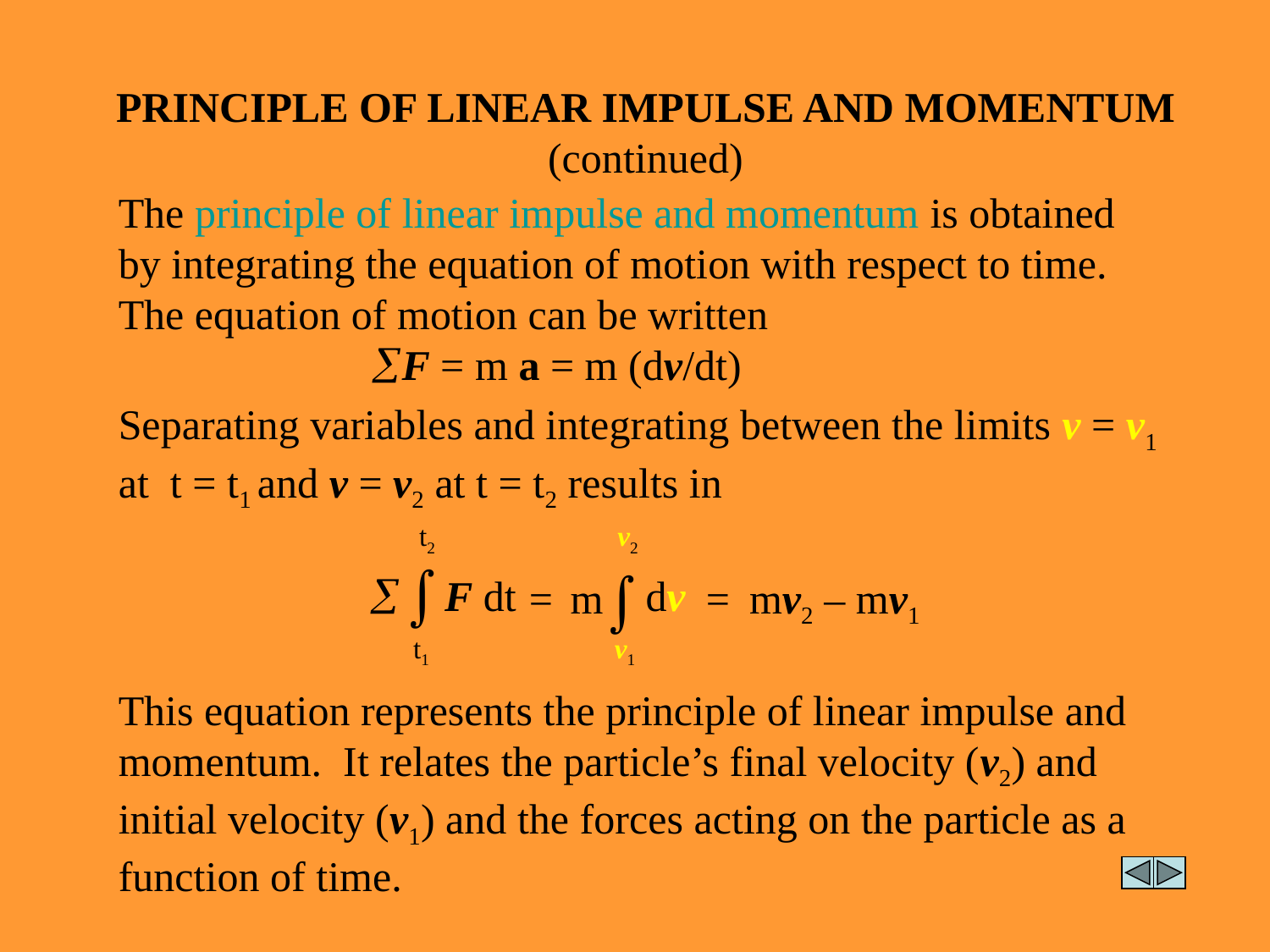

PRINCIPLE OF LINEAR IMPULSE AND MOMENTUM
(continued)
The principle of linear impulse and momentum is obtained by integrating the equation of motion with respect to time.  The equation of motion can be written
		∑F = m a = m (dv/dt)
Separating variables and integrating between the limits v = v1 at  t = t1 and v = v2 at t = t2 results in
t2
v2
∫
∫
∑
F dt
dv
=
m
=
mv2 – mv1
t1
v1
This equation represents the principle of linear impulse and momentum.  It relates the particle’s final velocity (v2) and initial velocity (v1) and the forces acting on the particle as a function of time.